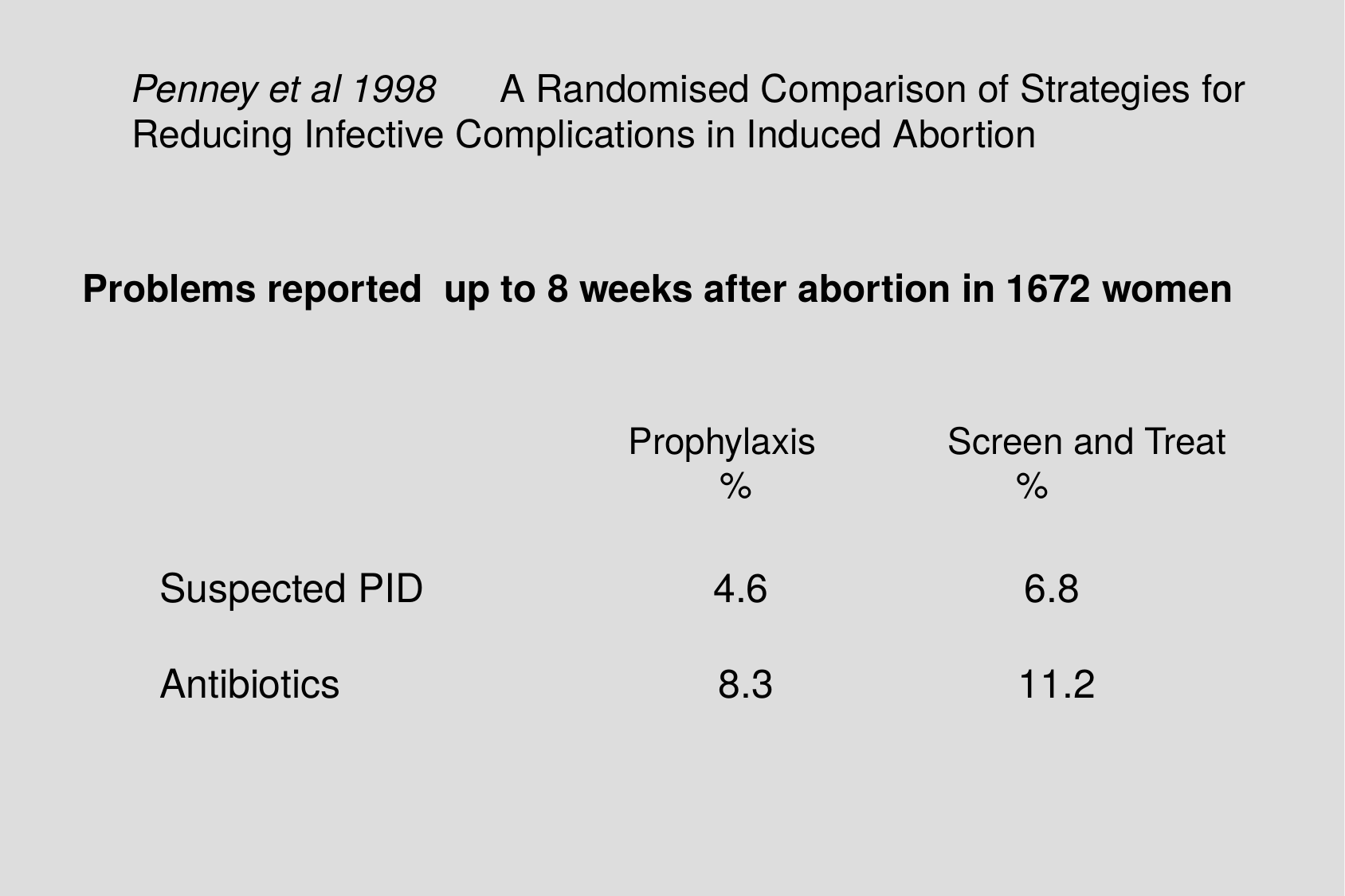

Penney et al 1998      A Randomised Comparison of Strategies for Reducing Infective Complications in Induced Abortion
Problems reported  up to 8 weeks after abortion in 1672 women
Prophylaxis             Screen and Treat
         %                          %
  Suspected PID                          4.6                       6.8

  Antibiotics                                  8.3                      11.2